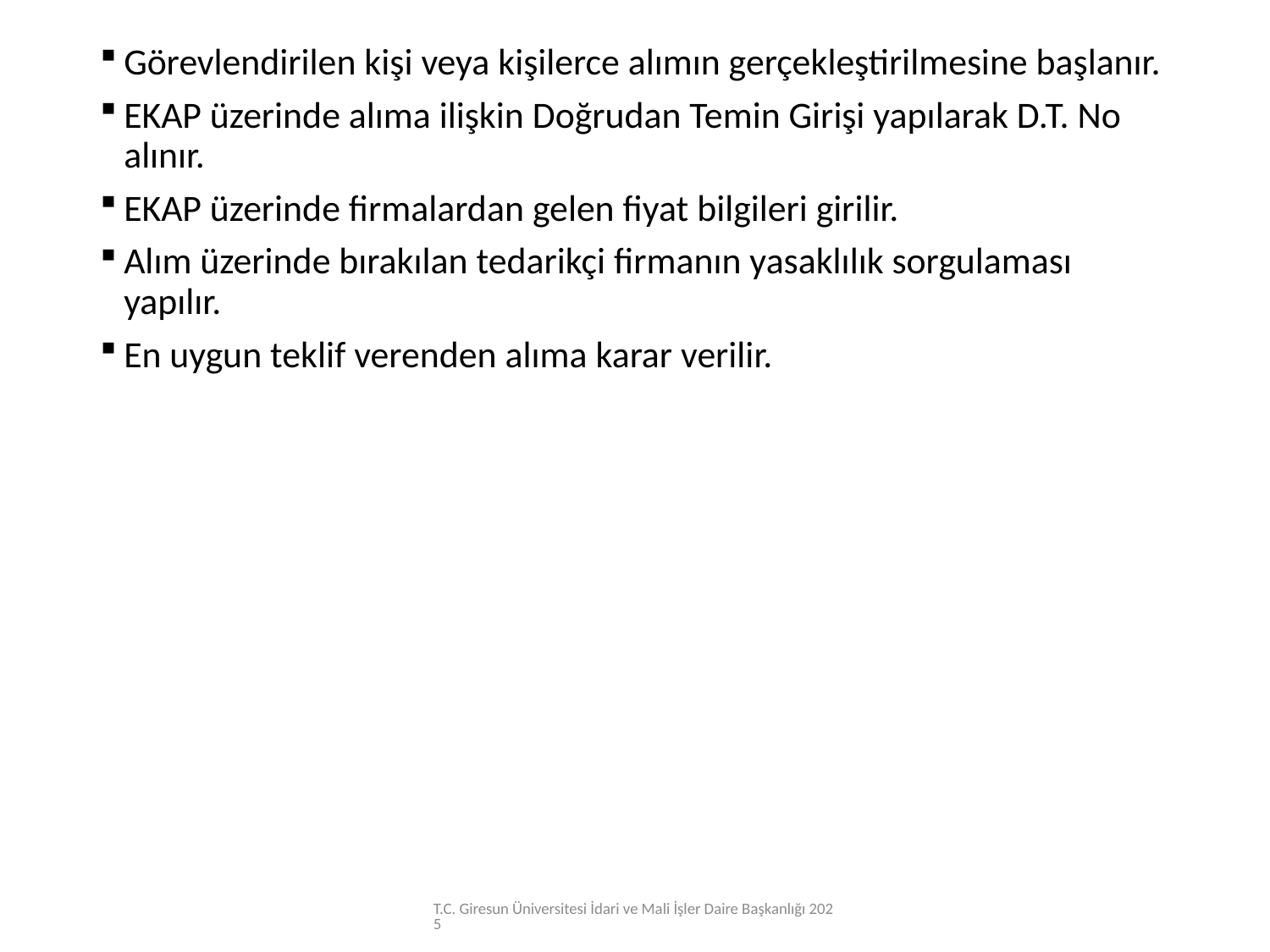

Görevlendirilen kişi veya kişilerce alımın gerçekleştirilmesine başlanır.
EKAP üzerinde alıma ilişkin Doğrudan Temin Girişi yapılarak D.T. No alınır.
EKAP üzerinde firmalardan gelen fiyat bilgileri girilir.
Alım üzerinde bırakılan tedarikçi firmanın yasaklılık sorgulaması yapılır.
En uygun teklif verenden alıma karar verilir.

T.C. Giresun Üniversitesi İdari ve Mali İşler Daire Başkanlığı 2025